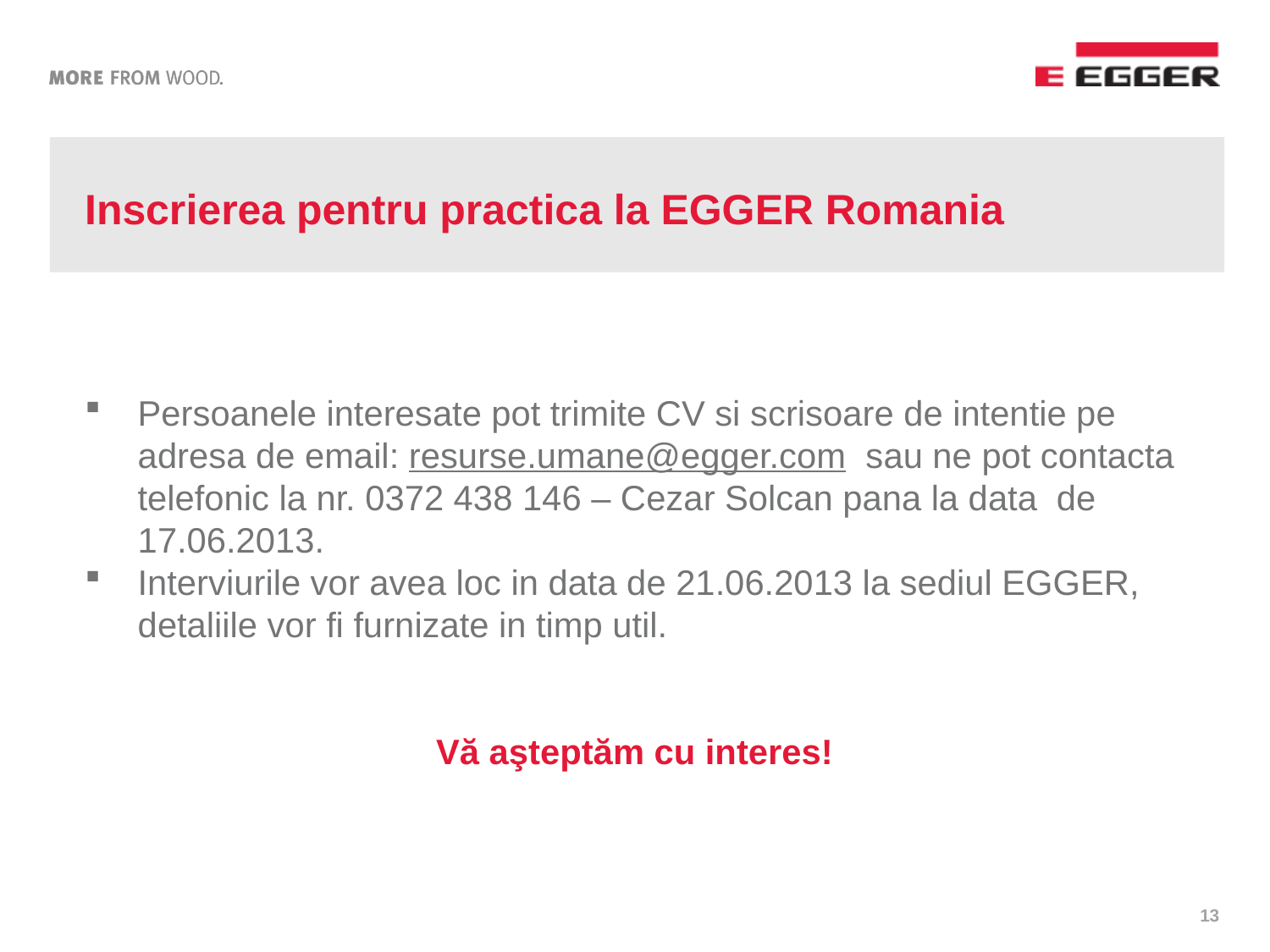

# Inscrierea pentru practica la EGGER Romania

Persoanele interesate pot trimite CV si scrisoare de intentie pe adresa de email: resurse.umane@egger.com  sau ne pot contacta telefonic la nr. 0372 438 146 – Cezar Solcan pana la data  de 17.06.2013.
Interviurile vor avea loc in data de 21.06.2013 la sediul EGGER, detaliile vor fi furnizate in timp util.

Vă aşteptăm cu interes!
13